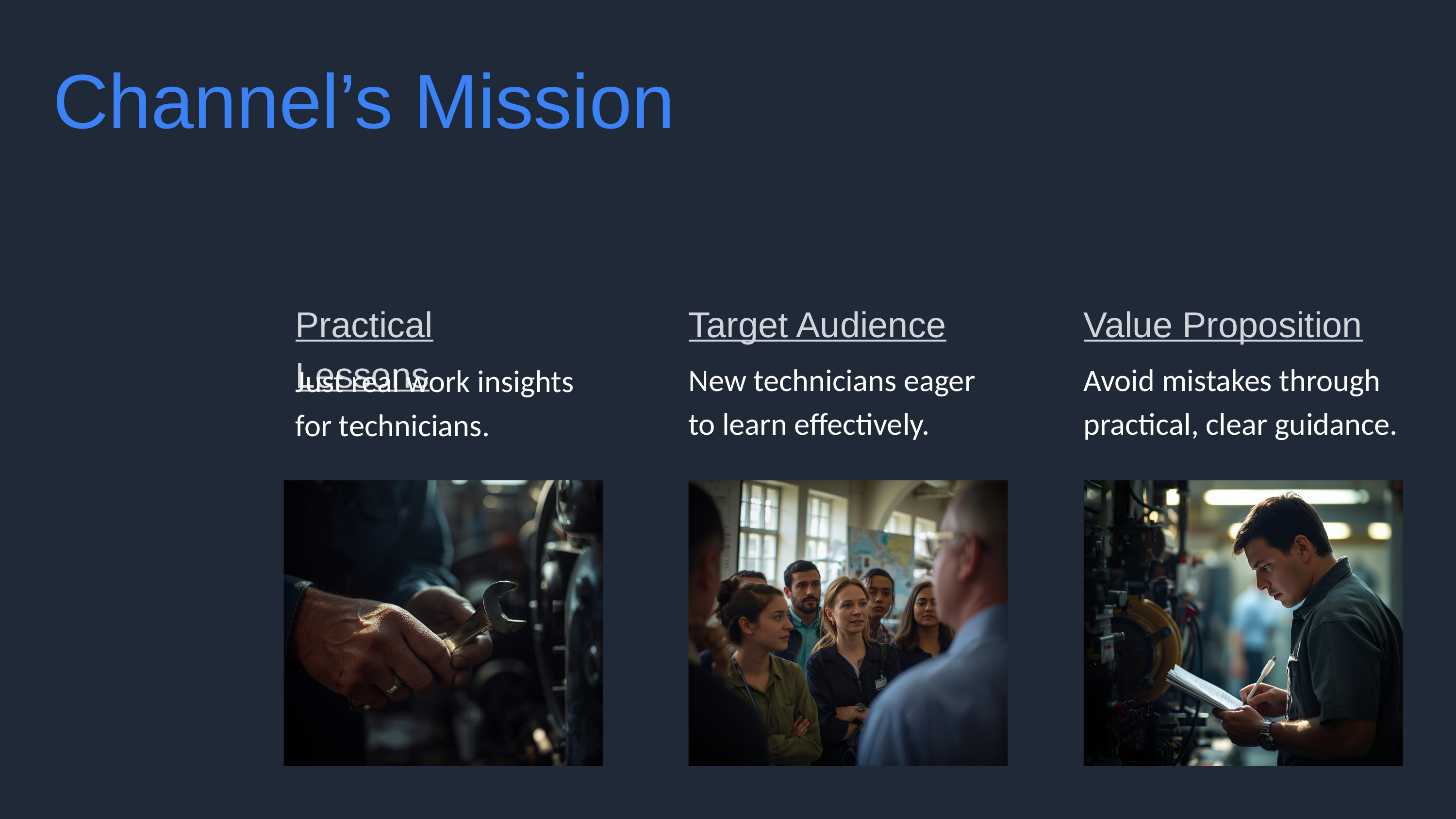

Channel’s Mission
Practical Lessons
Just real work insights for technicians.
Target Audience
New technicians eager to learn effectively.
Value Proposition
Avoid mistakes through practical, clear guidance.